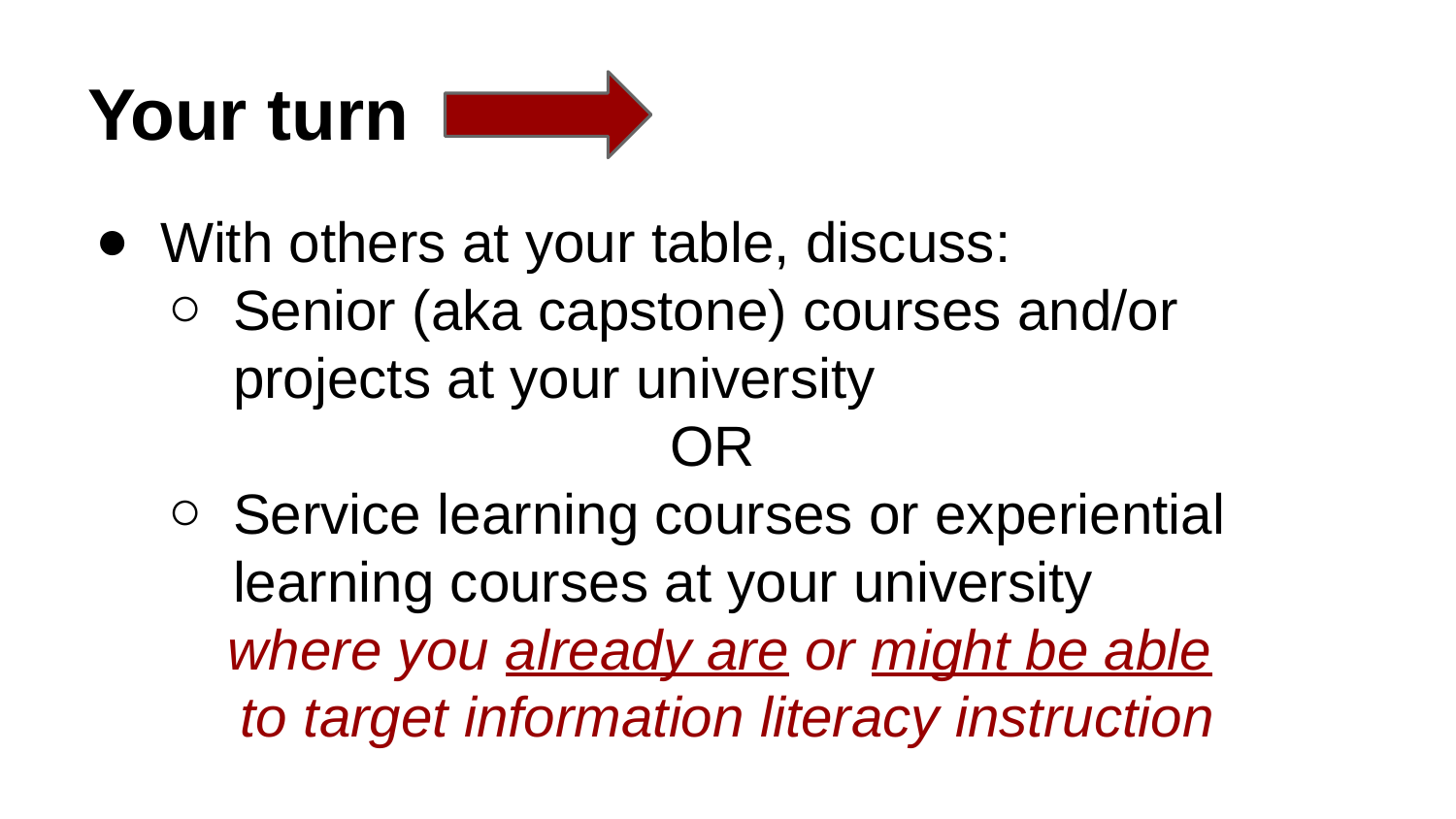

# Your turn

With others at your table, discuss:
Senior (aka capstone) courses and/or projects at your university
OR
Service learning courses or experiential learning courses at your university
where you already are or might be able
to target information literacy instruction